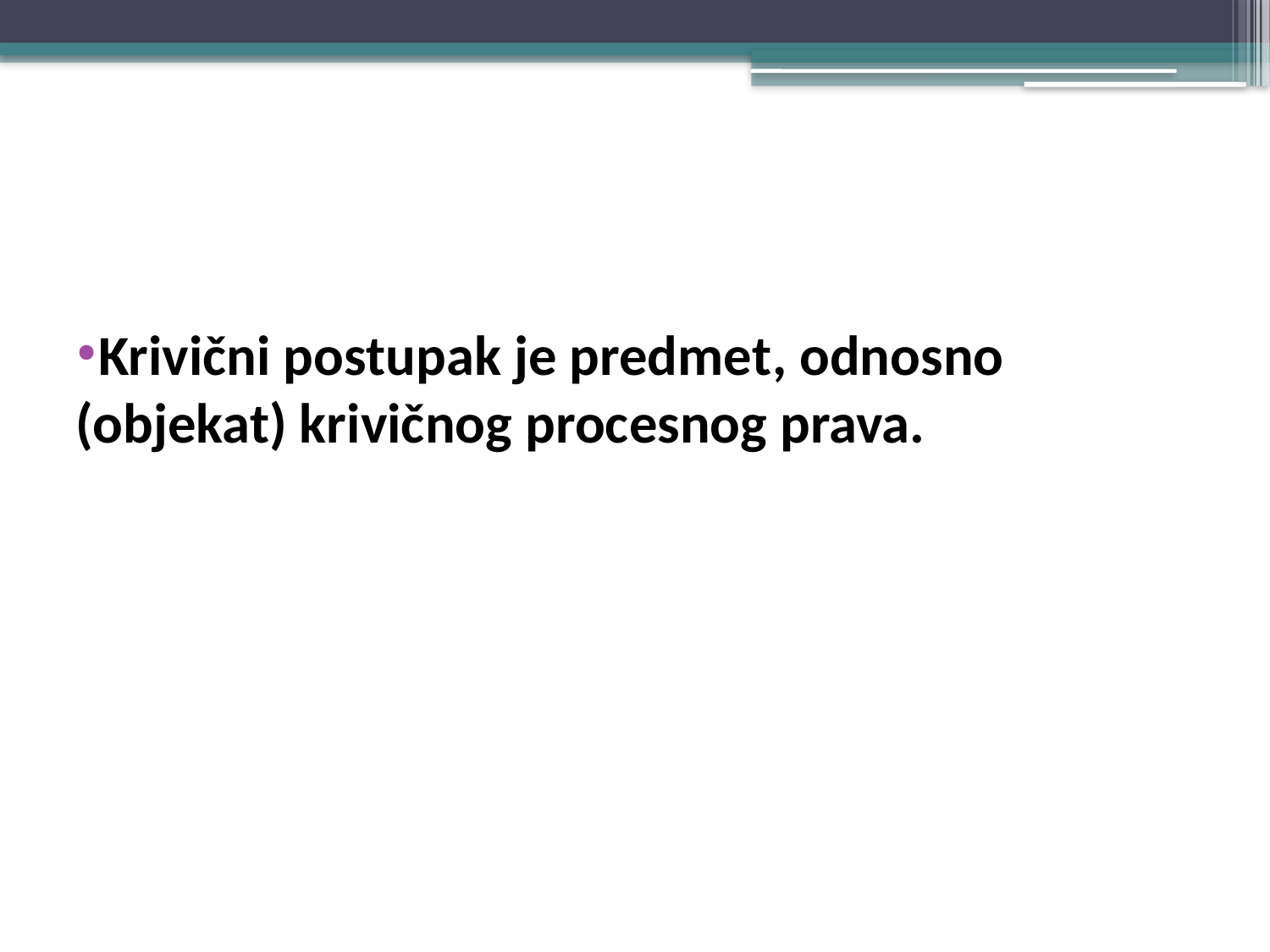

#
Krivični postupak je predmet, odnosno (objekat) krivičnog procesnog prava.